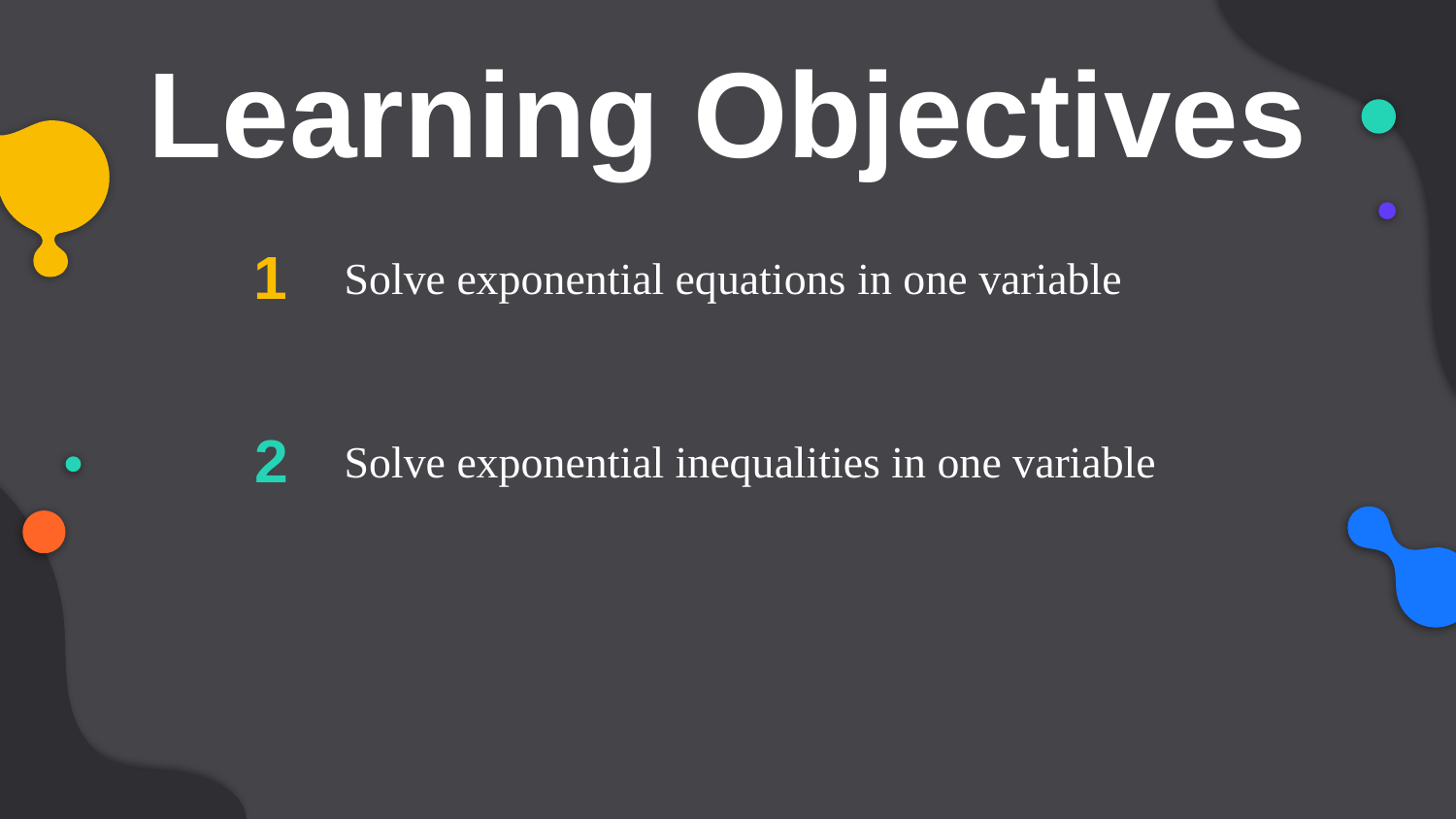

# Learning Objectives
1
Solve exponential equations in one variable
2
Solve exponential inequalities in one variable